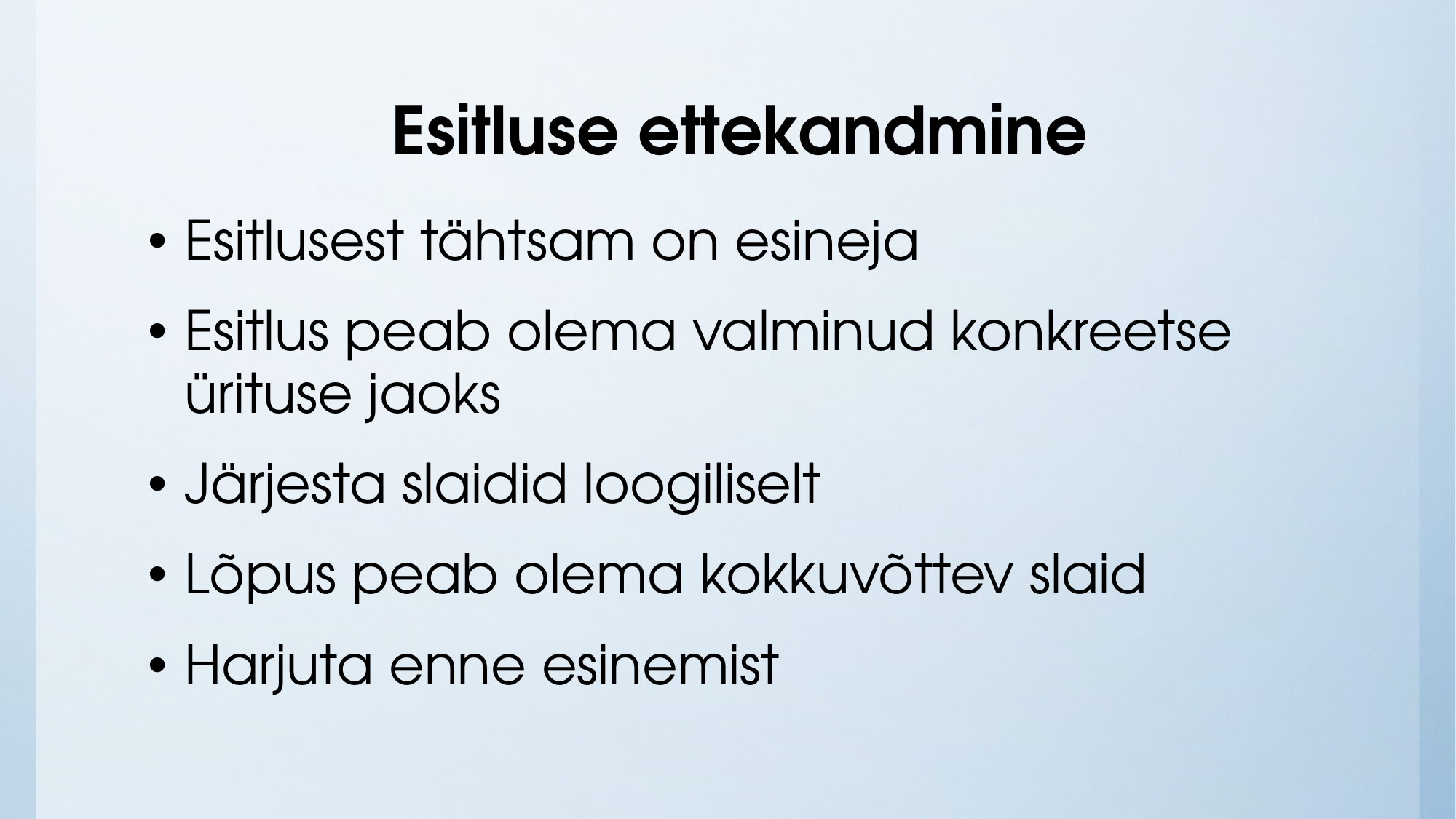

# Esitluse ettekandmine
Esitlusest tähtsam on esineja
Esitlus peab olema valminud konkreetse ürituse jaoks
Järjesta slaidid loogiliselt
Lõpus peab olema kokkuvõttev slaid
Harjuta enne esinemist